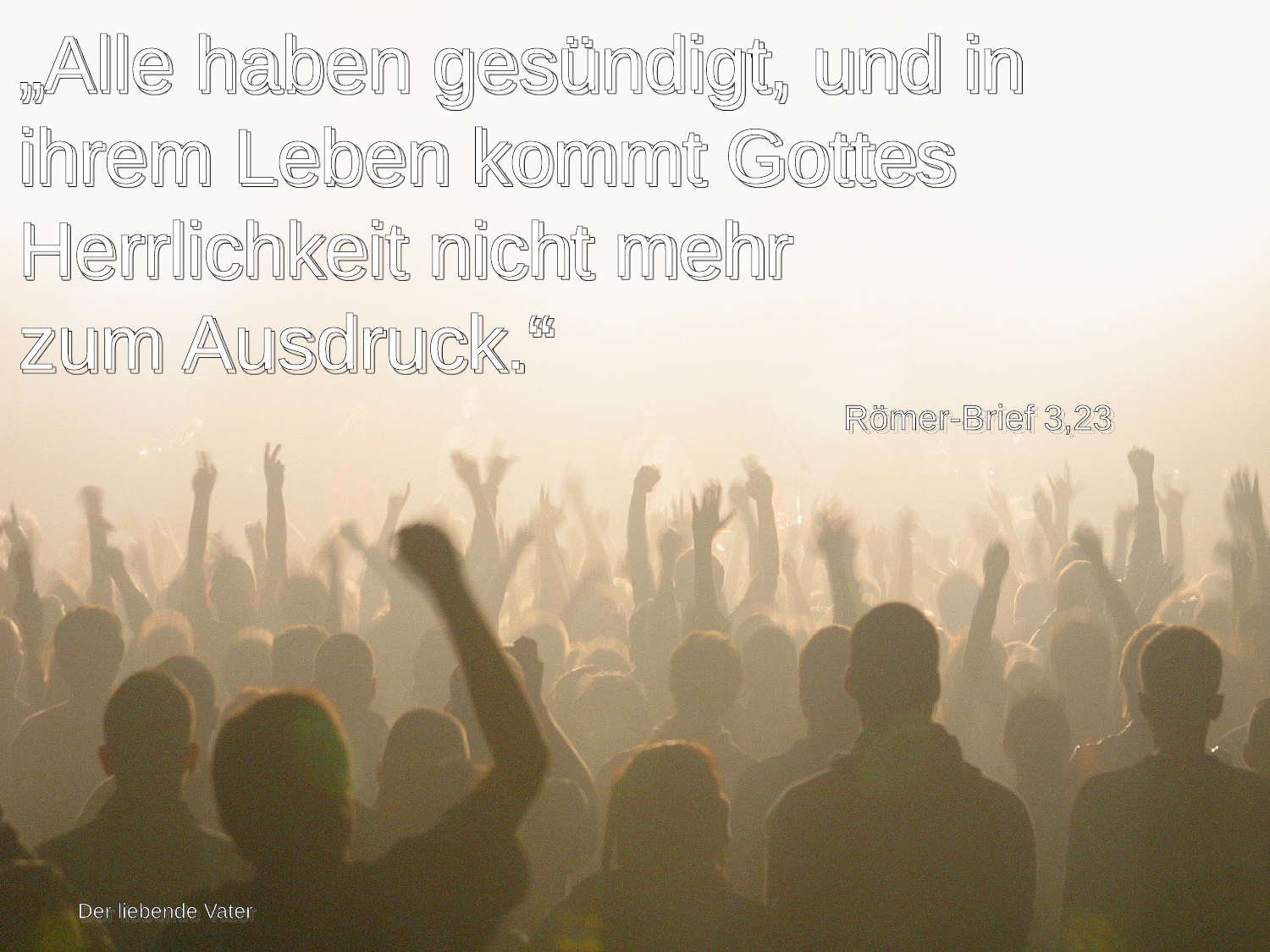

„Alle haben gesündigt, und in ihrem Leben kommt Gottes Herrlichkeit nicht mehr
zum Ausdruck.“
Römer-Brief 3,23
Der liebende Vater